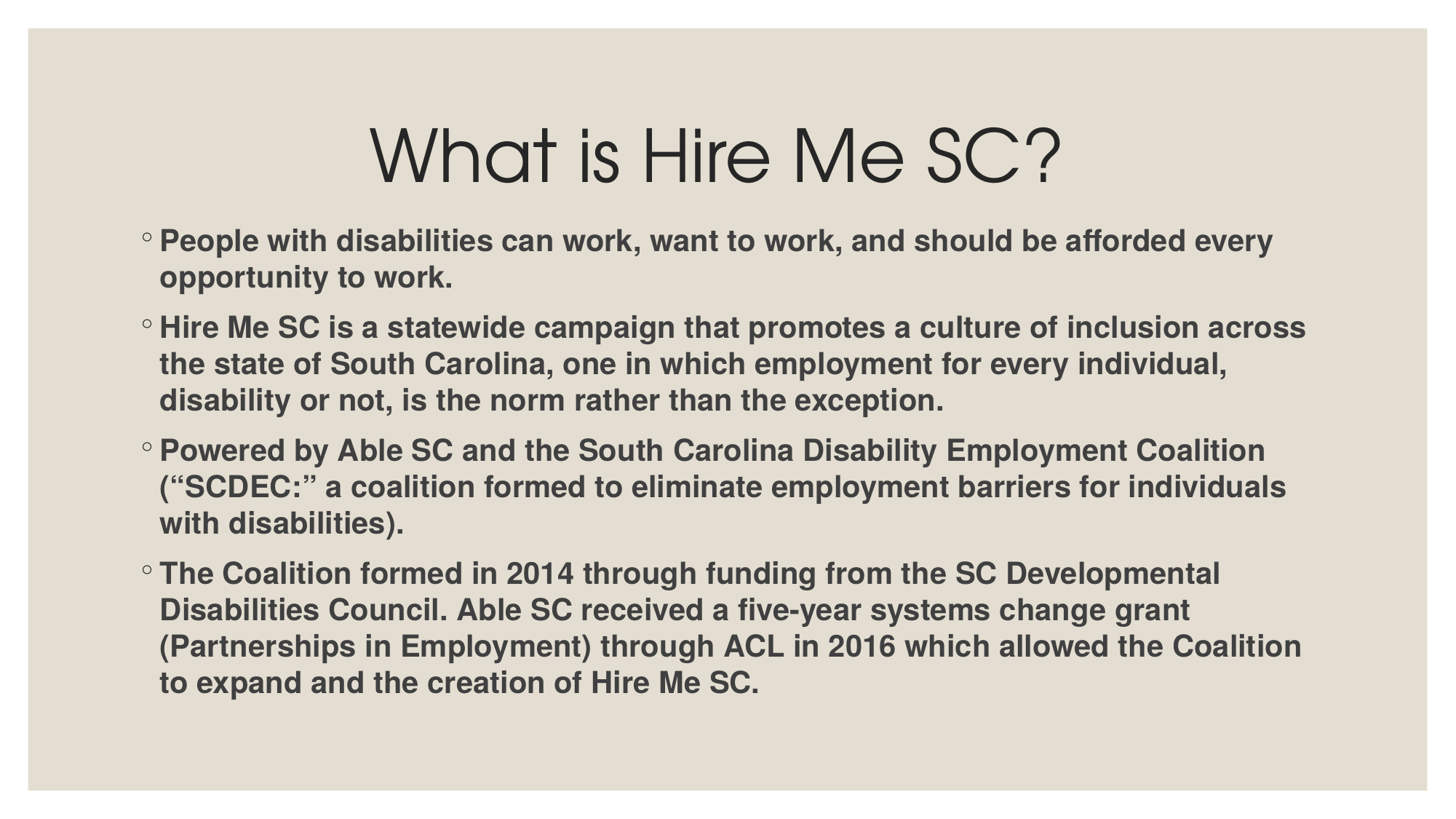

# What is Hire Me SC?
People with disabilities can work, want to work, and should be afforded every opportunity to work.
Hire Me SC is a statewide campaign that promotes a culture of inclusion across the state of South Carolina, one in which employment for every individual, disability or not, is the norm rather than the exception.
Powered by Able SC and the South Carolina Disability Employment Coalition (“SCDEC:” a coalition formed to eliminate employment barriers for individuals with disabilities).
The Coalition formed in 2014 through funding from the SC Developmental Disabilities Council. Able SC received a five-year systems change grant (Partnerships in Employment) through ACL in 2016 which allowed the Coalition to expand and the creation of Hire Me SC.